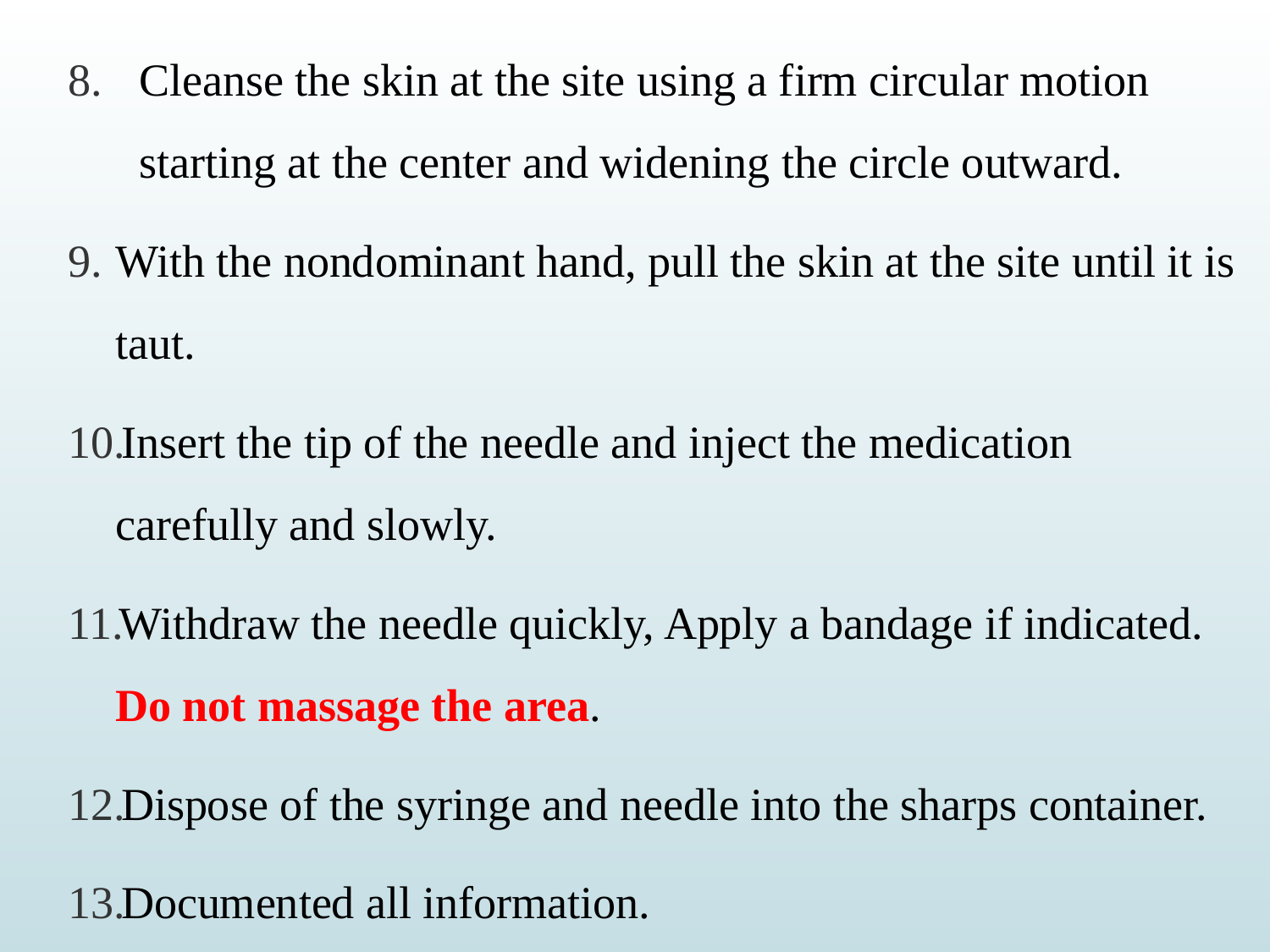

Cleanse the skin at the site using a firm circular motion starting at the center and widening the circle outward.
With the nondominant hand, pull the skin at the site until it is taut.
Insert the tip of the needle and inject the medication carefully and slowly.
Withdraw the needle quickly, Apply a bandage if indicated. Do not massage the area.
Dispose of the syringe and needle into the sharps container.
Documented all information.